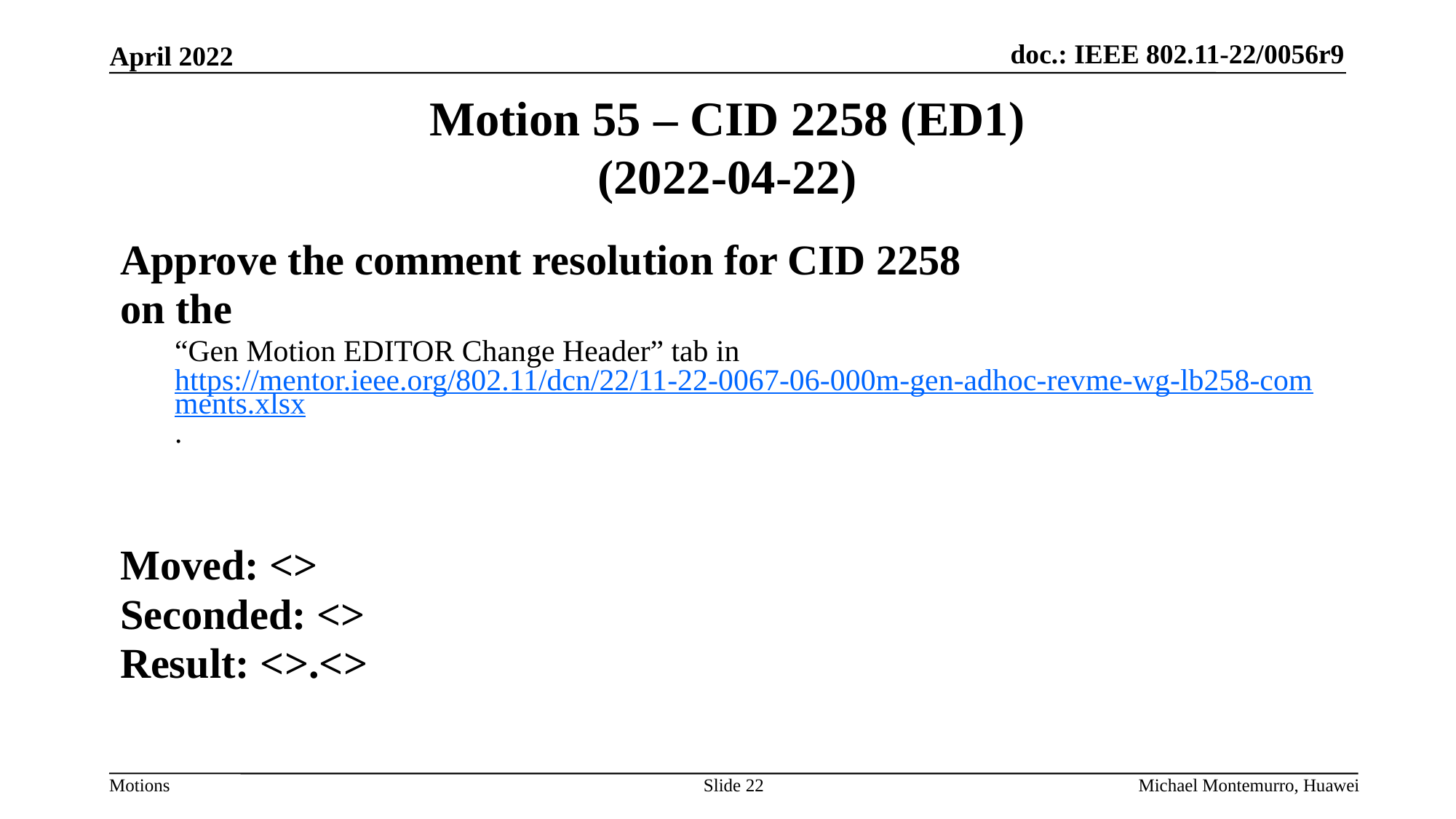

# Motion 55 – CID 2258 (ED1) (2022-04-22)
Approve the comment resolution for CID 2258
on the
“Gen Motion EDITOR Change Header” tab in https://mentor.ieee.org/802.11/dcn/22/11-22-0067-06-000m-gen-adhoc-revme-wg-lb258-comments.xlsx.

Moved: <>
Seconded: <>
Result: <>.<>
Slide 22
Michael Montemurro, Huawei